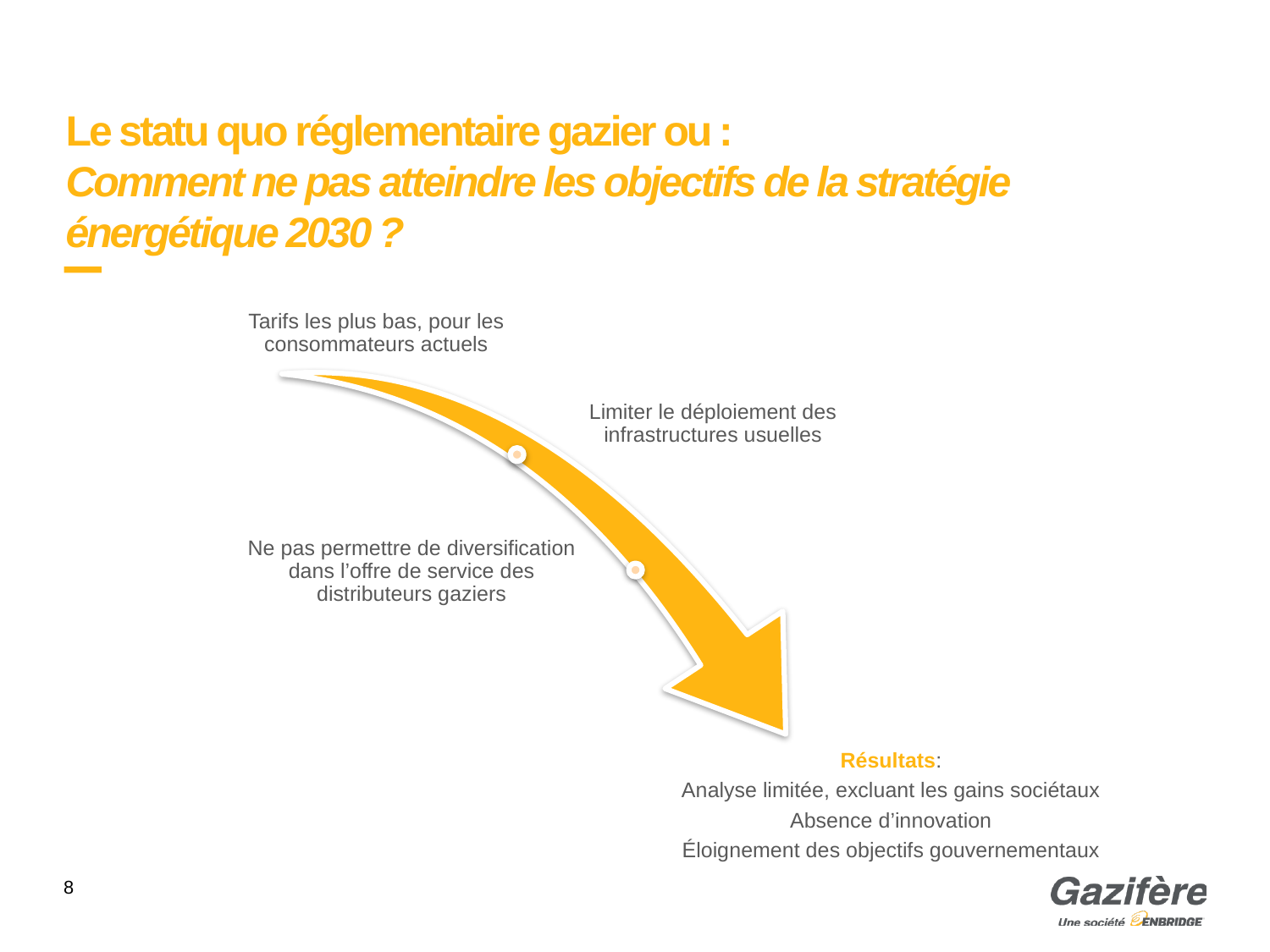

# Le statu quo réglementaire gazier ou : Comment ne pas atteindre les objectifs de la stratégie énergétique 2030 ?
Tarifs les plus bas, pour les consommateurs actuels
Limiter le déploiement des infrastructures usuelles
Ne pas permettre de diversification dans l’offre de service des distributeurs gaziers
Résultats:
Analyse limitée, excluant les gains sociétaux
Absence d’innovation
Éloignement des objectifs gouvernementaux